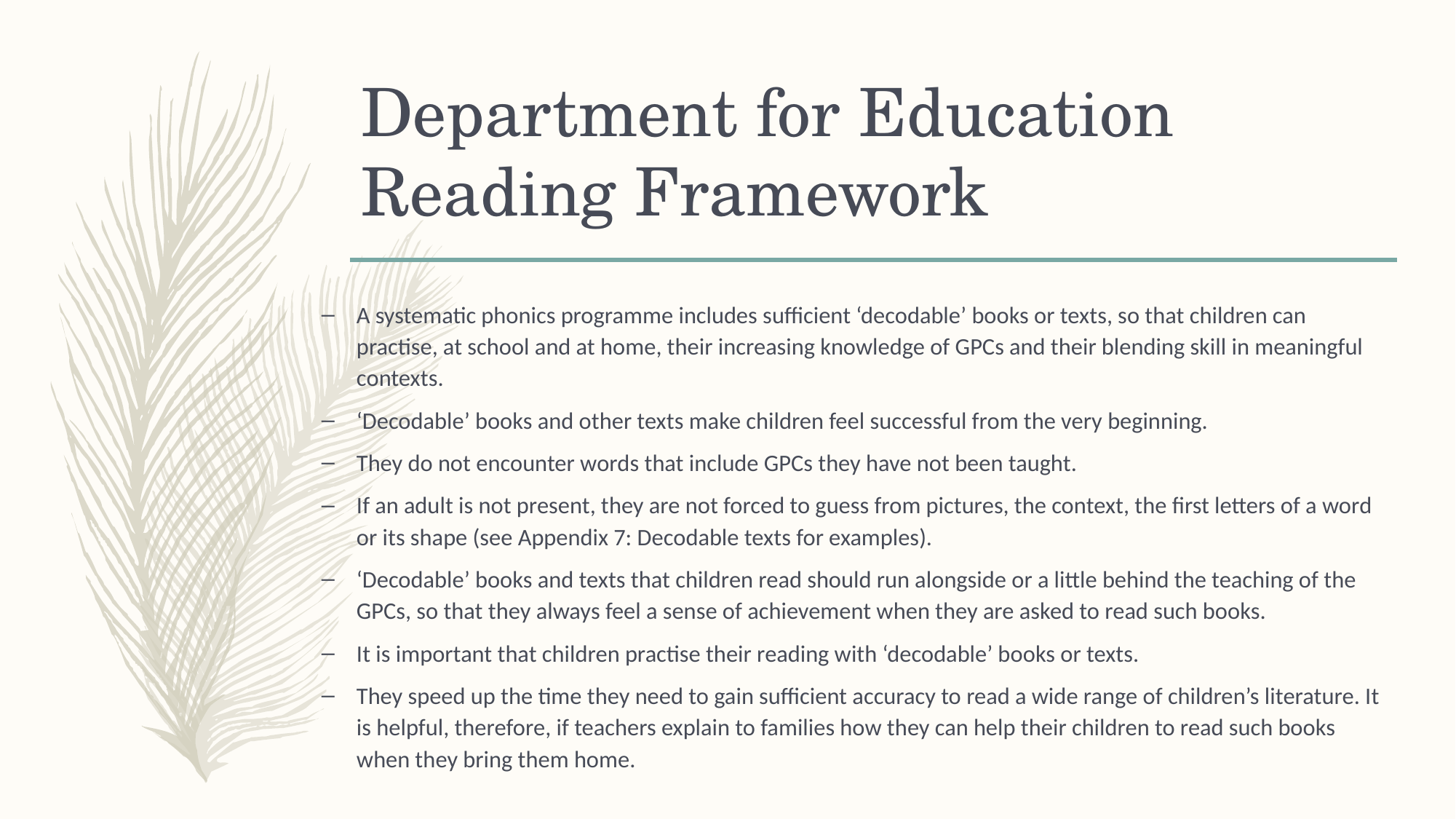

# Department for Education Reading Framework
A systematic phonics programme includes sufficient ‘decodable’ books or texts, so that children can practise, at school and at home, their increasing knowledge of GPCs and their blending skill in meaningful contexts.
‘Decodable’ books and other texts make children feel successful from the very beginning.
They do not encounter words that include GPCs they have not been taught.
If an adult is not present, they are not forced to guess from pictures, the context, the first letters of a word or its shape (see Appendix 7: Decodable texts for examples).
‘Decodable’ books and texts that children read should run alongside or a little behind the teaching of the GPCs, so that they always feel a sense of achievement when they are asked to read such books.
It is important that children practise their reading with ‘decodable’ books or texts.
They speed up the time they need to gain sufficient accuracy to read a wide range of children’s literature. It is helpful, therefore, if teachers explain to families how they can help their children to read such books when they bring them home.